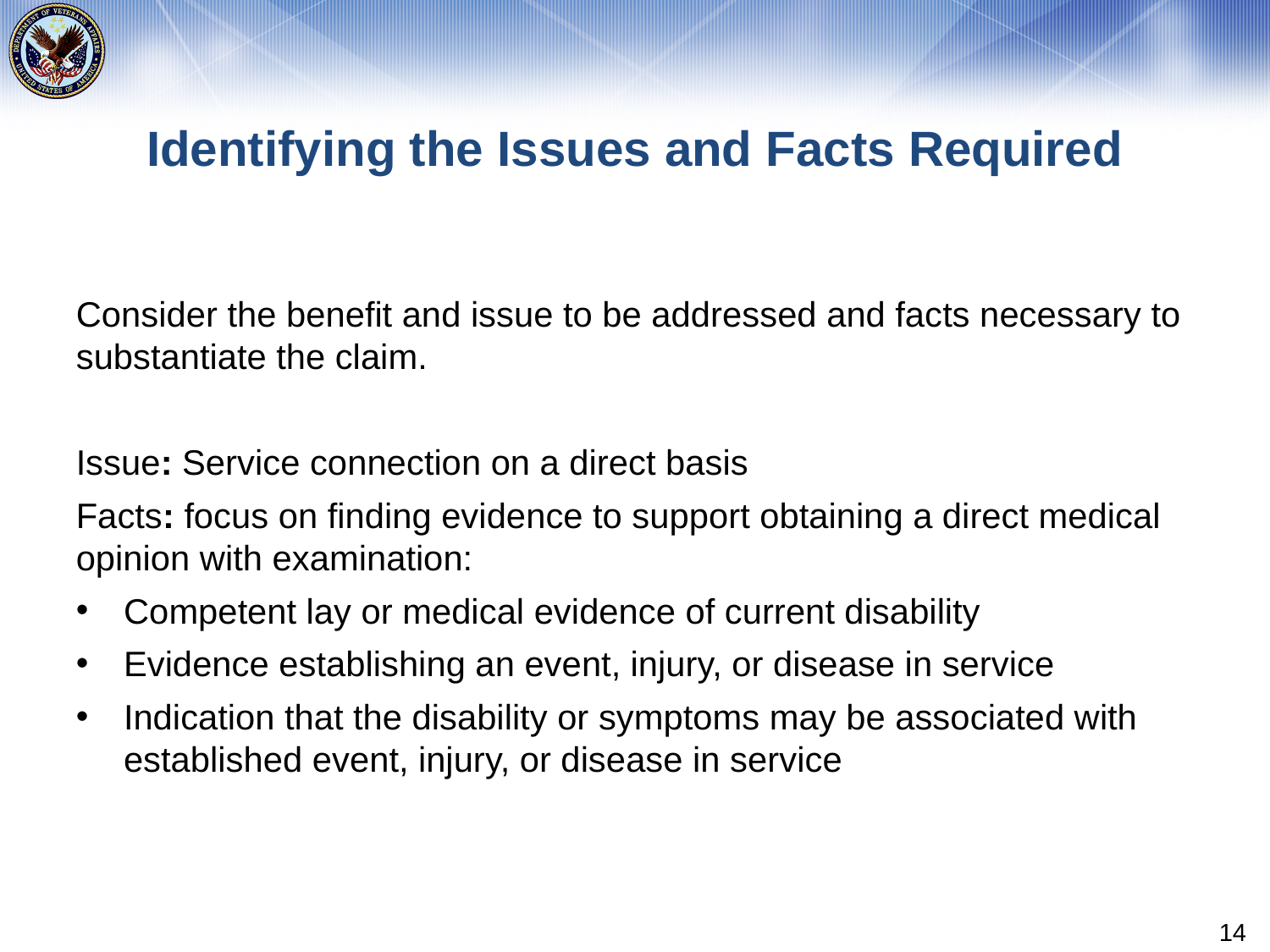

# Identifying the Issues and Facts Required
Consider the benefit and issue to be addressed and facts necessary to substantiate the claim.

Issue: Service connection on a direct basis
Facts: focus on finding evidence to support obtaining a direct medical opinion with examination:
Competent lay or medical evidence of current disability
Evidence establishing an event, injury, or disease in service
Indication that the disability or symptoms may be associated with established event, injury, or disease in service

14